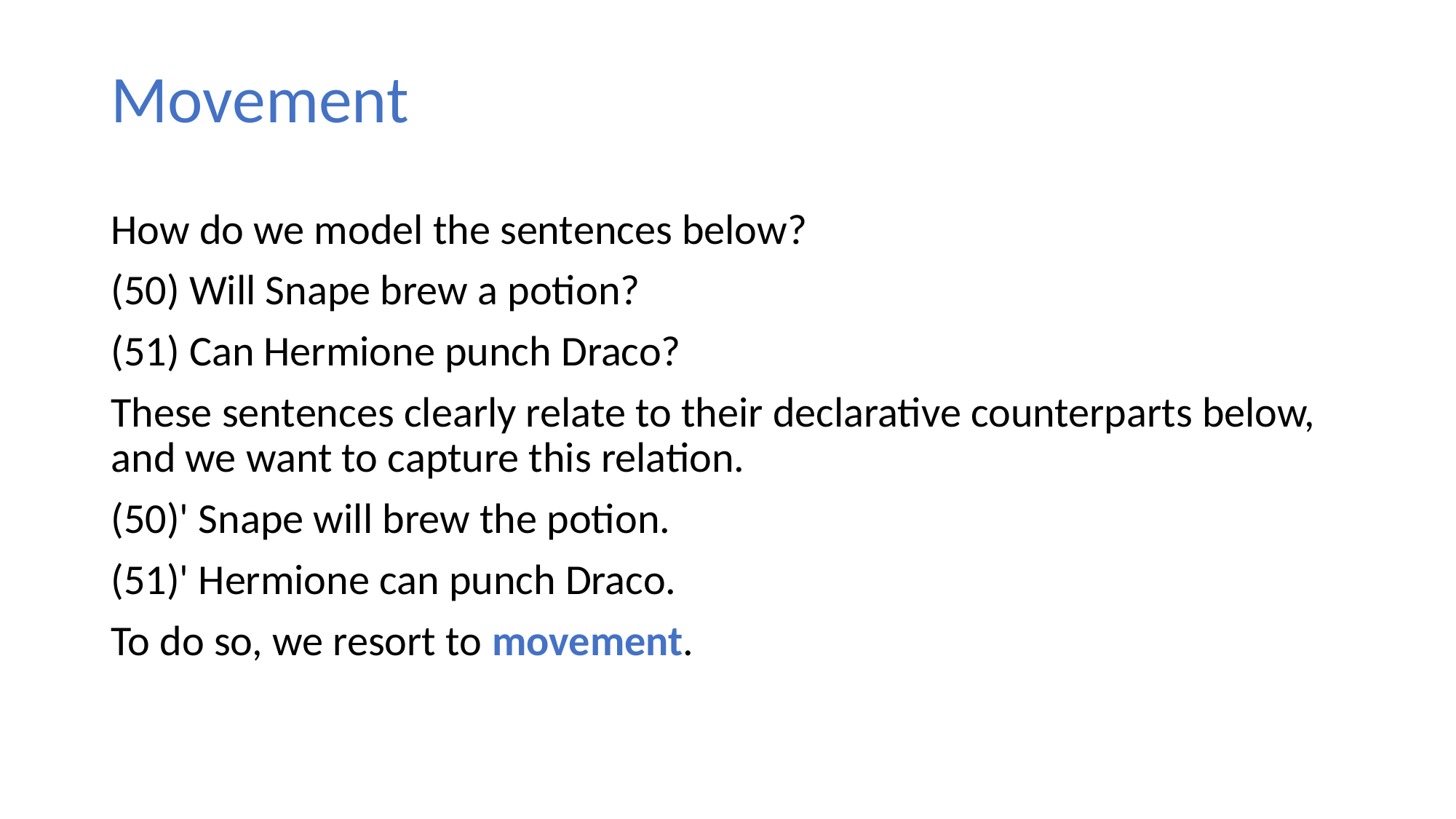

# Movement
How do we model the sentences below?
(50) Will Snape brew a potion?
(51) Can Hermione punch Draco?
These sentences clearly relate to their declarative counterparts below, and we want to capture this relation.
(50)' Snape will brew the potion.
(51)' Hermione can punch Draco.
To do so, we resort to movement.